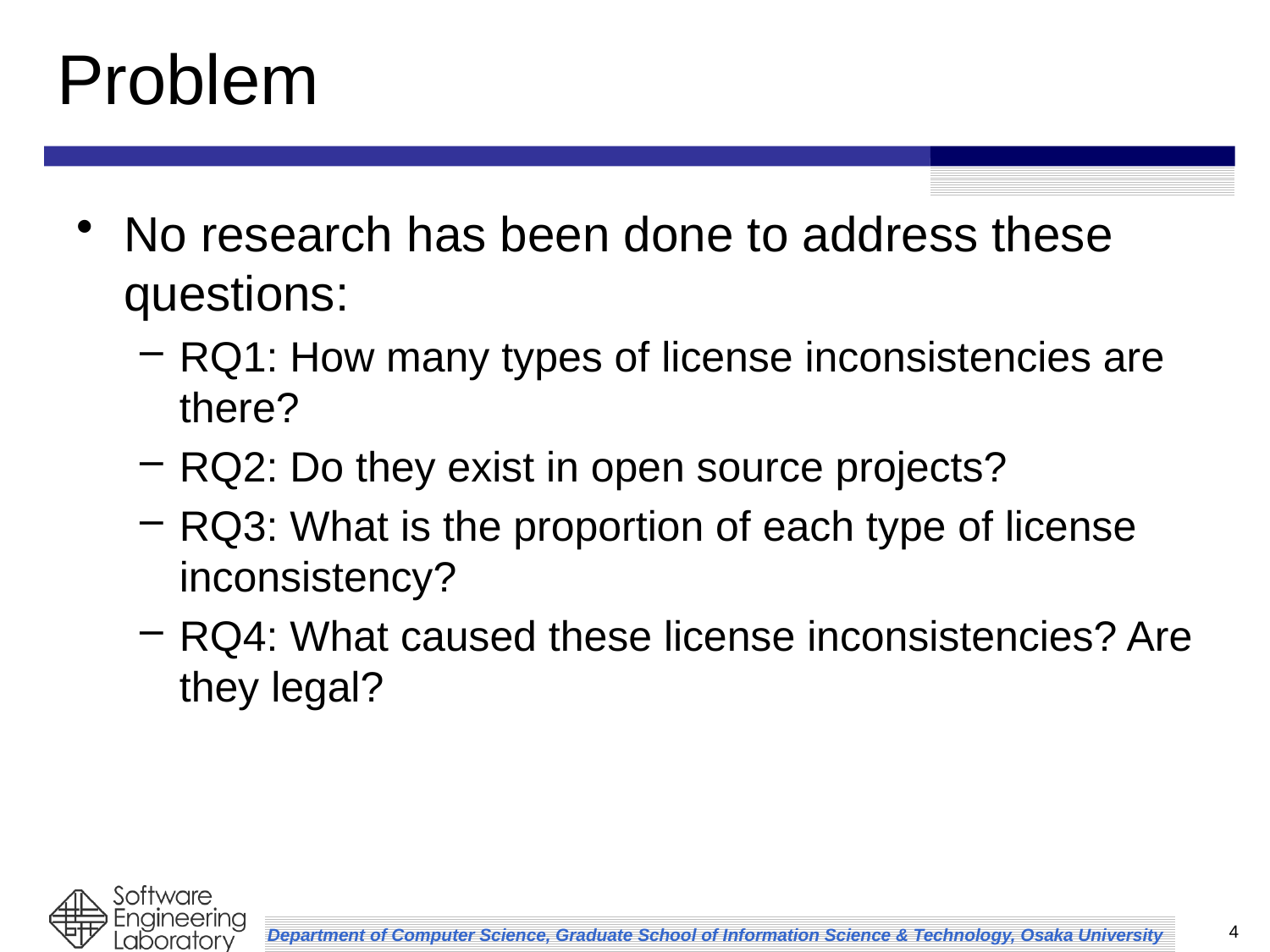

# Problem
No research has been done to address these questions:
RQ1: How many types of license inconsistencies are there?
RQ2: Do they exist in open source projects?
RQ3: What is the proportion of each type of license inconsistency?
RQ4: What caused these license inconsistencies? Are they legal?
4